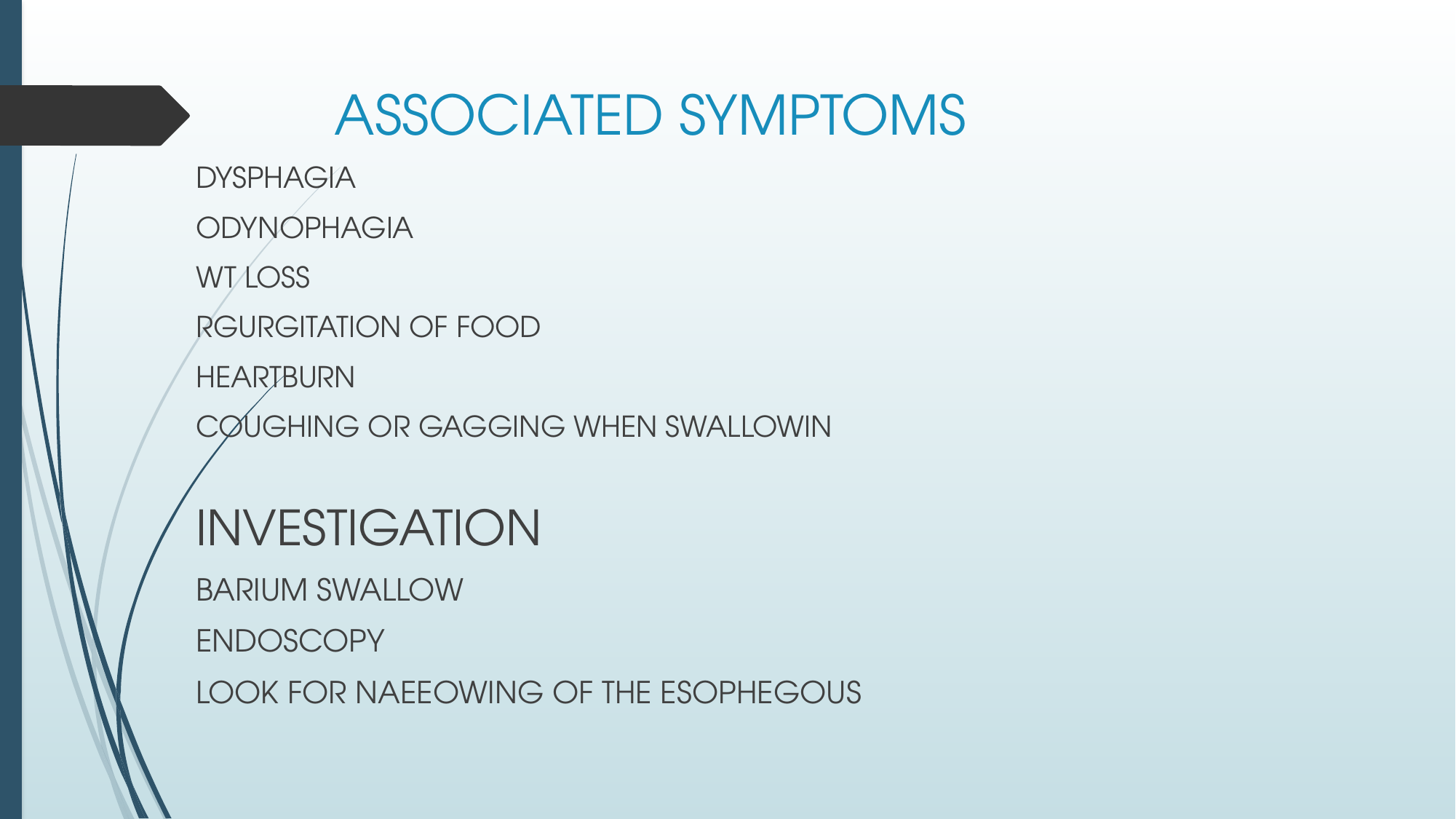

# ASSOCIATED SYMPTOMS
DYSPHAGIA
ODYNOPHAGIA
WT LOSS
RGURGITATION OF FOOD
HEARTBURN
COUGHING OR GAGGING WHEN SWALLOWIN

INVESTIGATION
BARIUM SWALLOW
ENDOSCOPY
LOOK FOR NAEEOWING OF THE ESOPHEGOUS